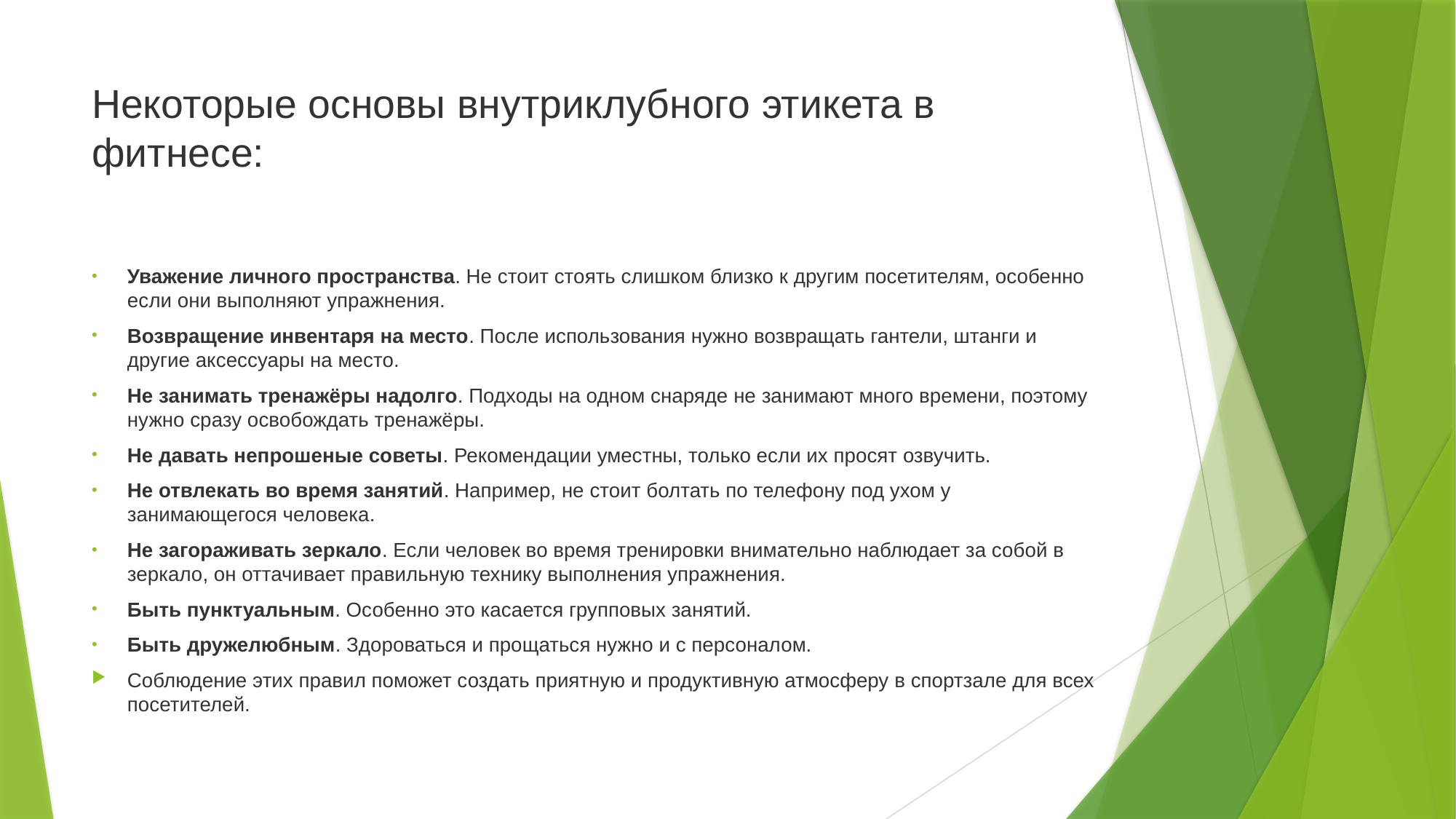

# Некоторые основы внутриклубного этикета в фитнесе:
Уважение личного пространства. Не стоит стоять слишком близко к другим посетителям, особенно если они выполняют упражнения.
Возвращение инвентаря на место. После использования нужно возвращать гантели, штанги и другие аксессуары на место.
Не занимать тренажёры надолго. Подходы на одном снаряде не занимают много времени, поэтому нужно сразу освобождать тренажёры.
Не давать непрошеные советы. Рекомендации уместны, только если их просят озвучить.
Не отвлекать во время занятий. Например, не стоит болтать по телефону под ухом у занимающегося человека.
Не загораживать зеркало. Если человек во время тренировки внимательно наблюдает за собой в зеркало, он оттачивает правильную технику выполнения упражнения.
Быть пунктуальным. Особенно это касается групповых занятий.
Быть дружелюбным. Здороваться и прощаться нужно и с персоналом.
Соблюдение этих правил поможет создать приятную и продуктивную атмосферу в спортзале для всех посетителей.